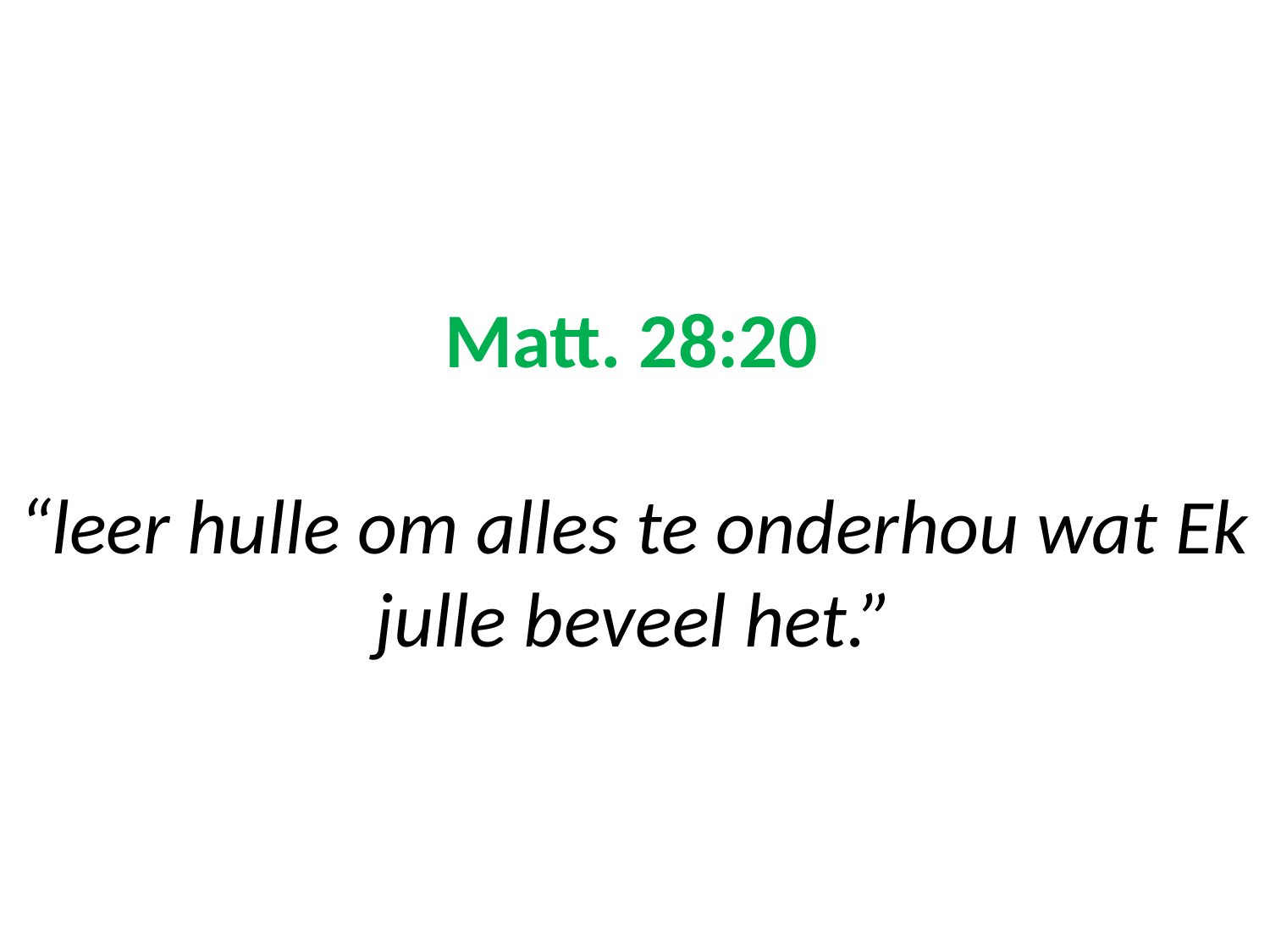

# Matt. 28:20 “leer hulle om alles te onderhou wat Ek julle beveel het.”